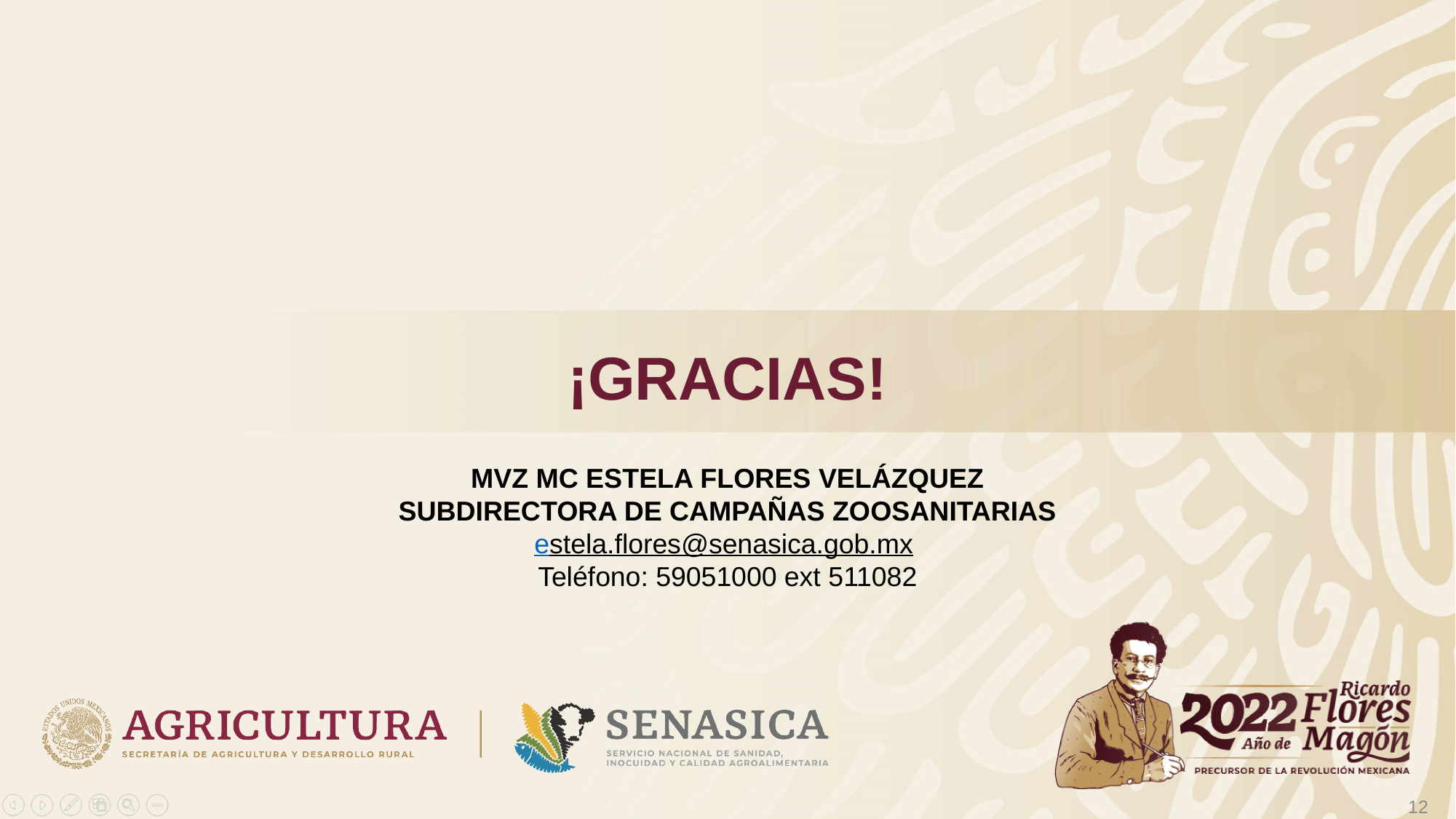

¡GRACIAS!
MVZ MC ESTELA FLORES VELÁZQUEZ
SUBDIRECTORA DE CAMPAÑAS ZOOSANITARIAS
estela.flores@senasica.gob.mx
Teléfono: 59051000 ext 511082
12